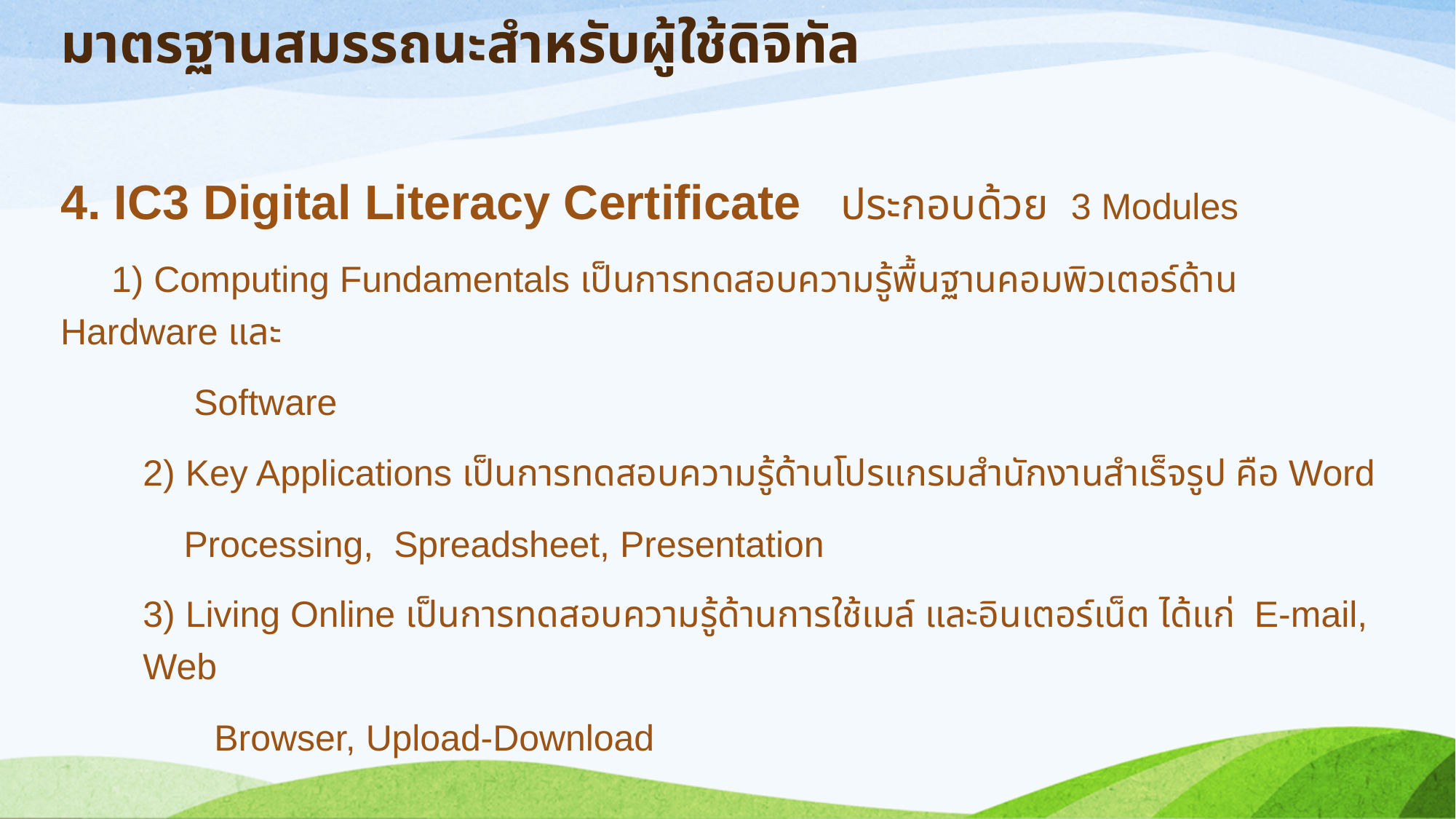

# มาตรฐานสมรรถนะสำหรับผู้ใช้ดิจิทัล
4. IC3 Digital Literacy Certificate   ประกอบด้วย  3 Modules
     1) Computing Fundamentals เป็นการทดสอบความรู้พื้นฐานคอมพิวเตอร์ด้าน Hardware และ
     Software
2) Key Applications เป็นการทดสอบความรู้ด้านโปรแกรมสำนักงานสำเร็จรูป คือ Word
    Processing,  Spreadsheet, Presentation
3) Living Online เป็นการทดสอบความรู้ด้านการใช้เมล์ และอินเตอร์เน็ต ได้แก่  E-mail, Web
       Browser, Upload-Download